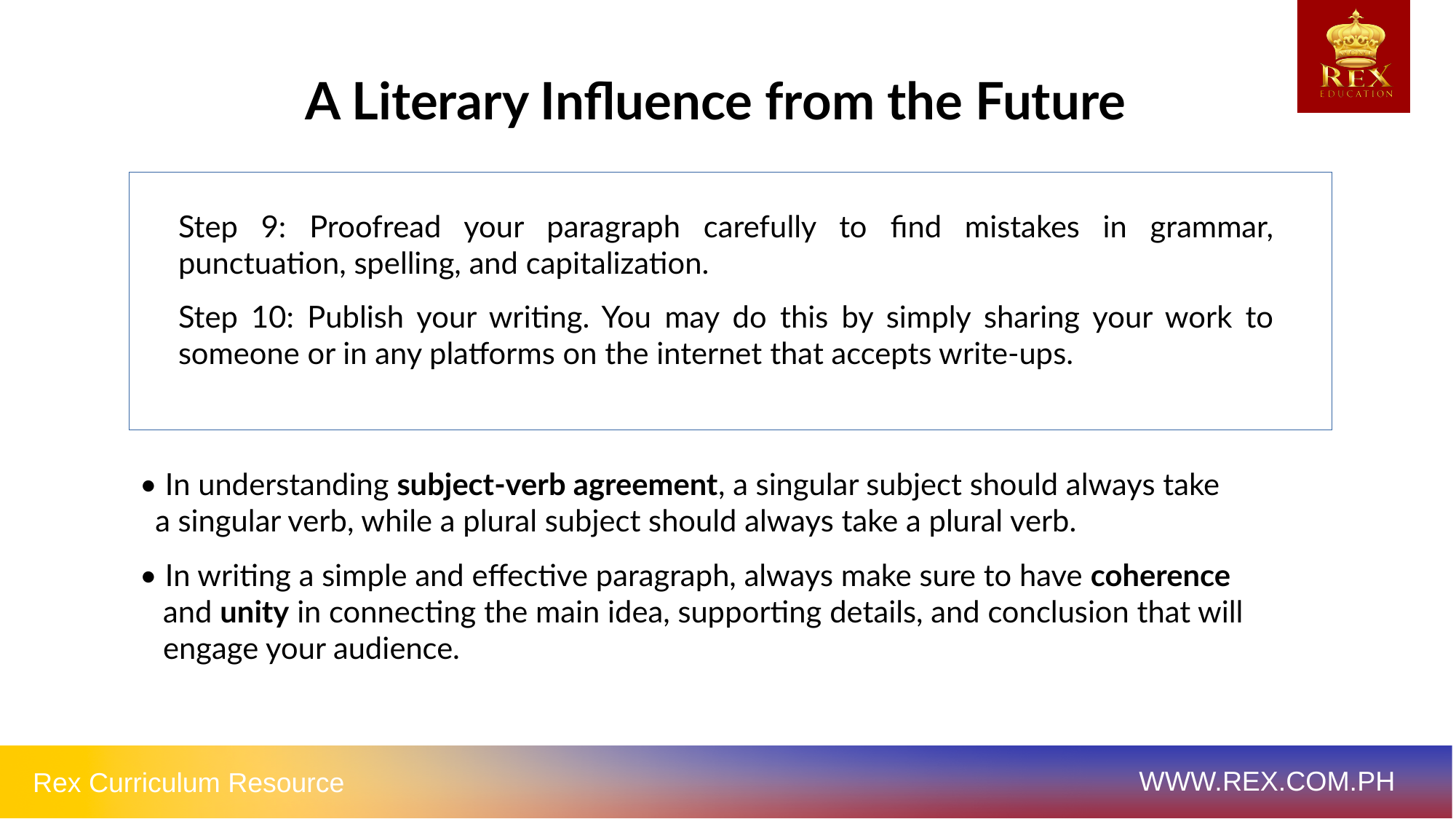

A Literary Influence from the Future

Step 9: Proofread your paragraph carefully to find mistakes in grammar, punctuation, spelling, and capitalization.
Step 10: Publish your writing. You may do this by simply sharing your work to someone or in any platforms on the internet that accepts write-ups.
• In understanding subject-verb agreement, a singular subject should always take
  a singular verb, while a plural subject should always take a plural verb.
• In writing a simple and effective paragraph, always make sure to have coherence
   and unity in connecting the main idea, supporting details, and conclusion that will
   engage your audience.